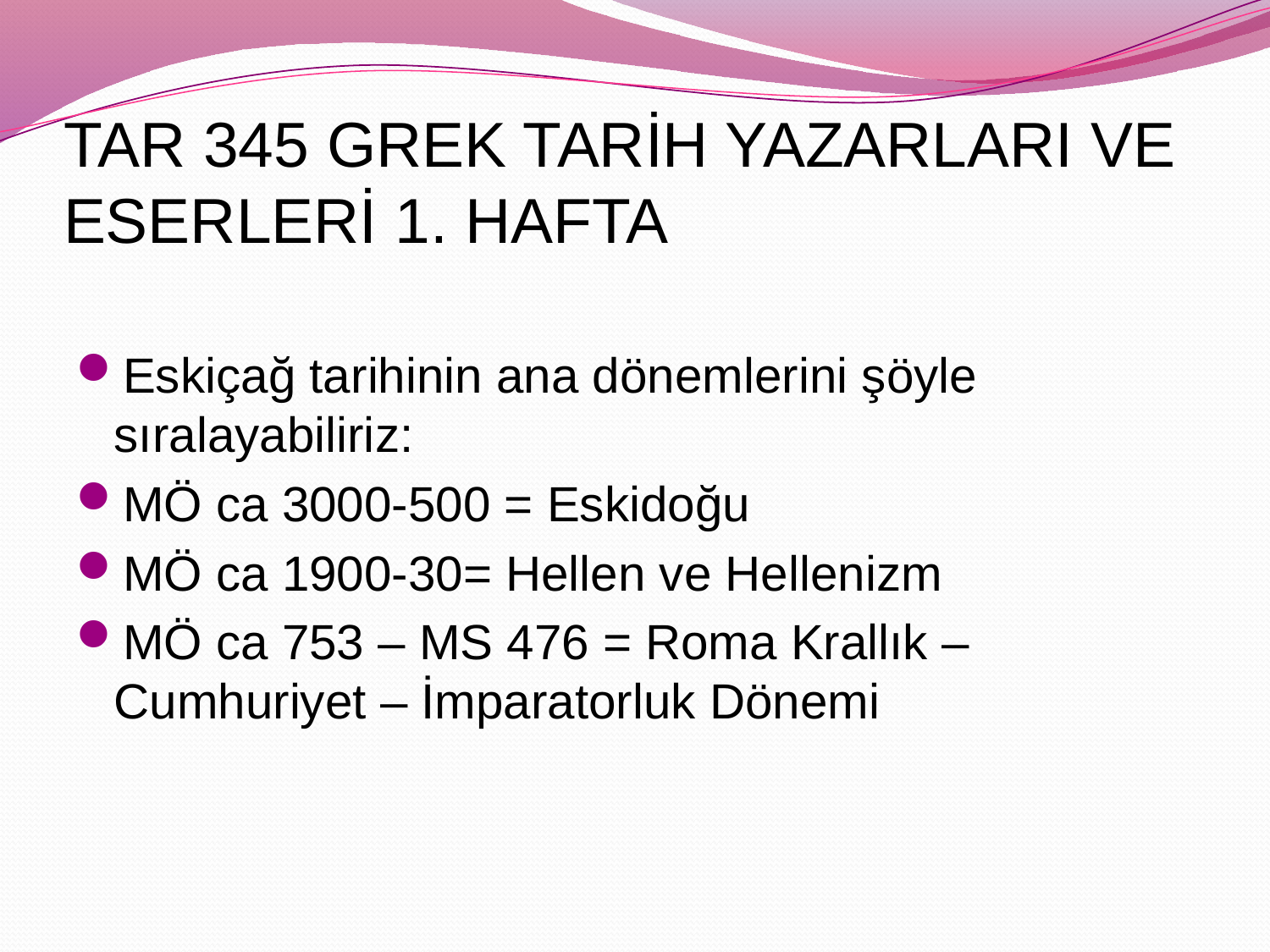

# TAR 345 GREK TARİH YAZARLARI VE ESERLERİ 1. HAFTA

Eskiçağ tarihinin ana dönemlerini şöyle sıralayabiliriz:
MÖ ca 3000-500 = Eskidoğu
MÖ ca 1900-30= Hellen ve Hellenizm
MÖ ca 753 – MS 476 = Roma Krallık – Cumhuriyet – İmparatorluk Dönemi